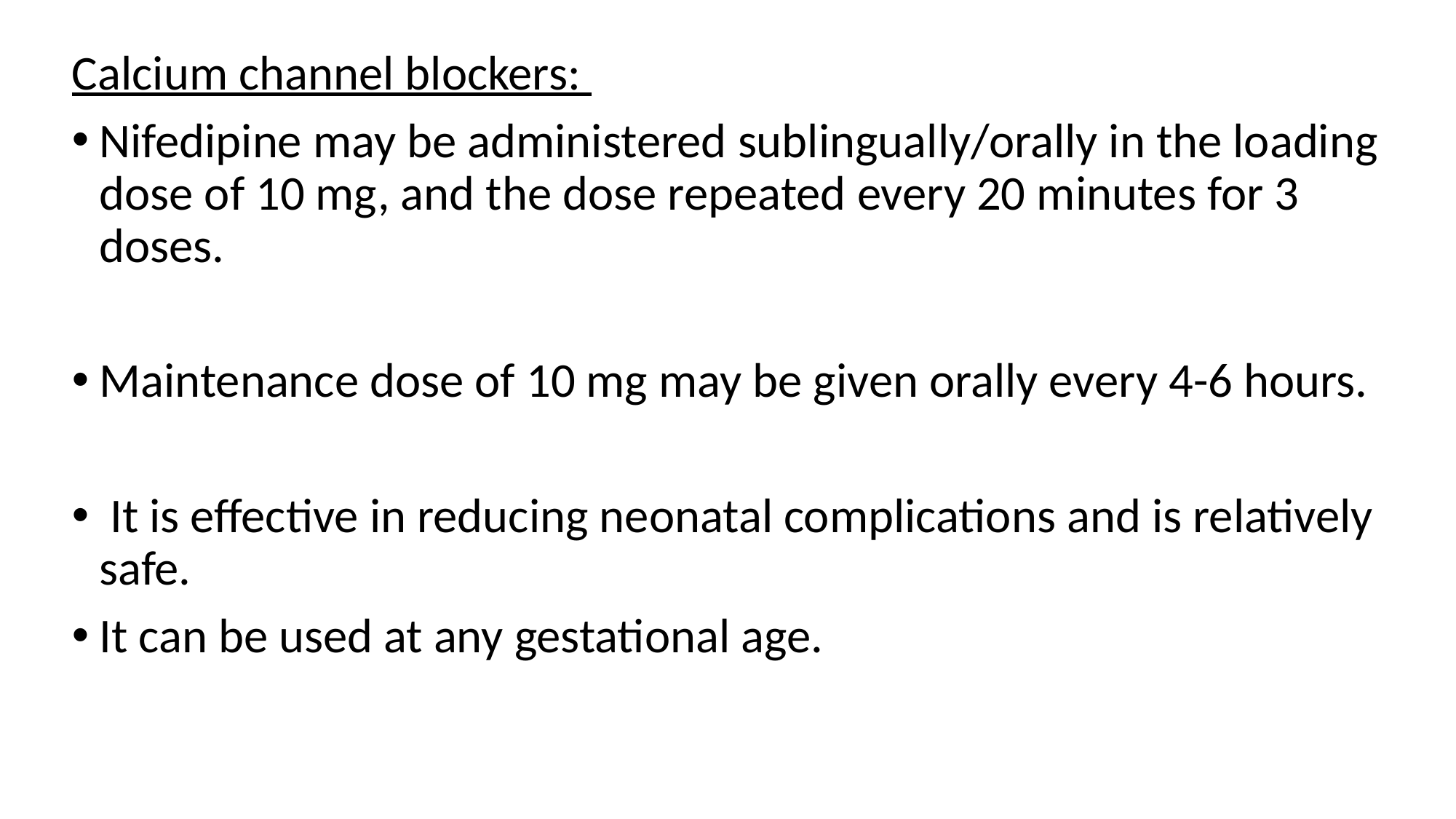

Calcium channel blockers:
Nifedipine may be administered sublingually/orally in the loading dose of 10 mg, and the dose repeated every 20 minutes for 3 doses.

Maintenance dose of 10 mg may be given orally every 4-6 hours.

 It is effective in reducing neonatal complications and is relatively safe.
It can be used at any gestational age.